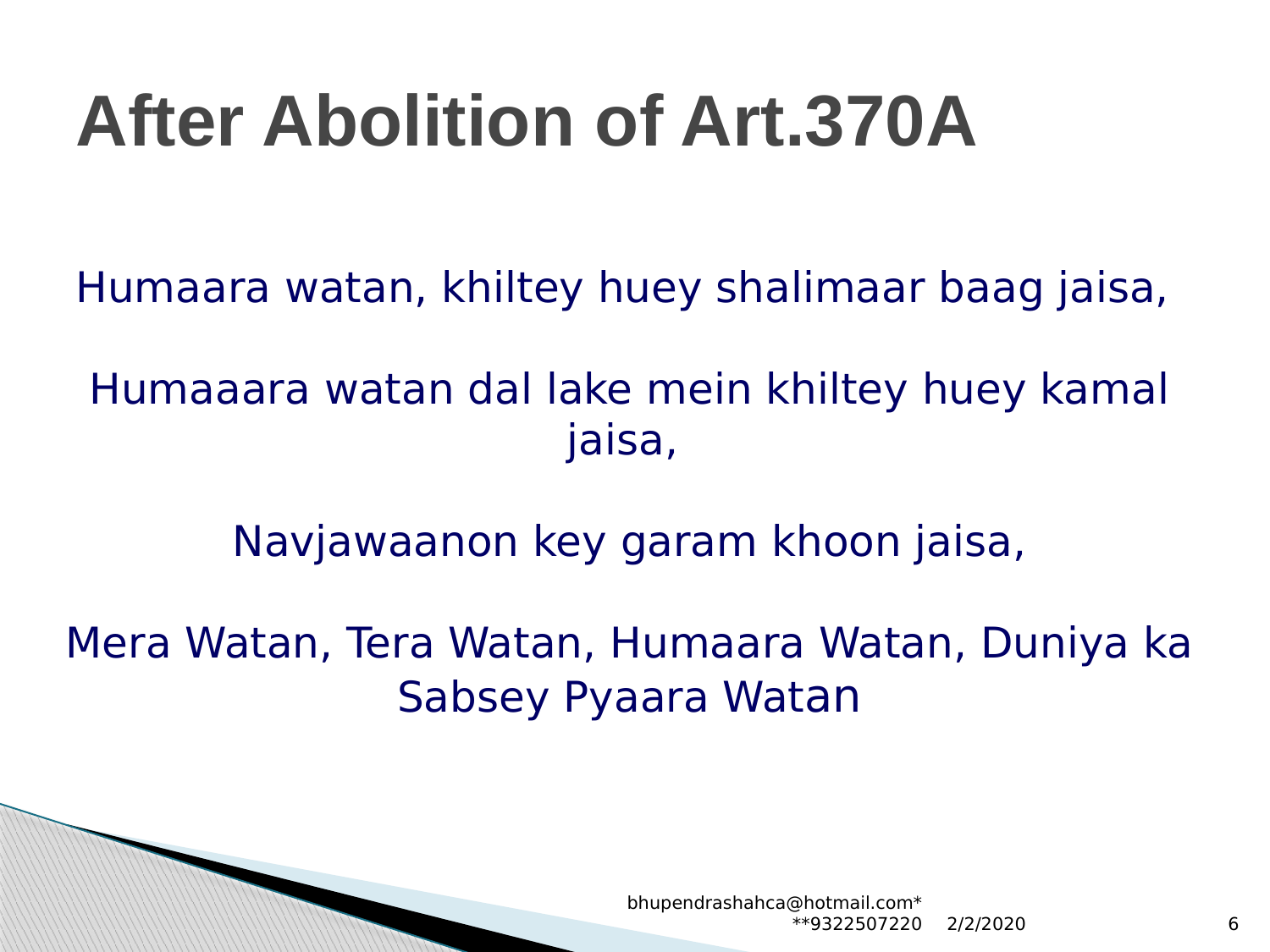

# After Abolition of Art.370A

Humaara watan, khiltey huey shalimaar baag jaisa,

Humaaara watan dal lake mein khiltey huey kamal jaisa,

Navjawaanon key garam khoon jaisa,

Mera Watan, Tera Watan, Humaara Watan, Duniya ka Sabsey Pyaara Watan
bhupendrashahca@hotmail.com***9322507220
2/2/2020
6